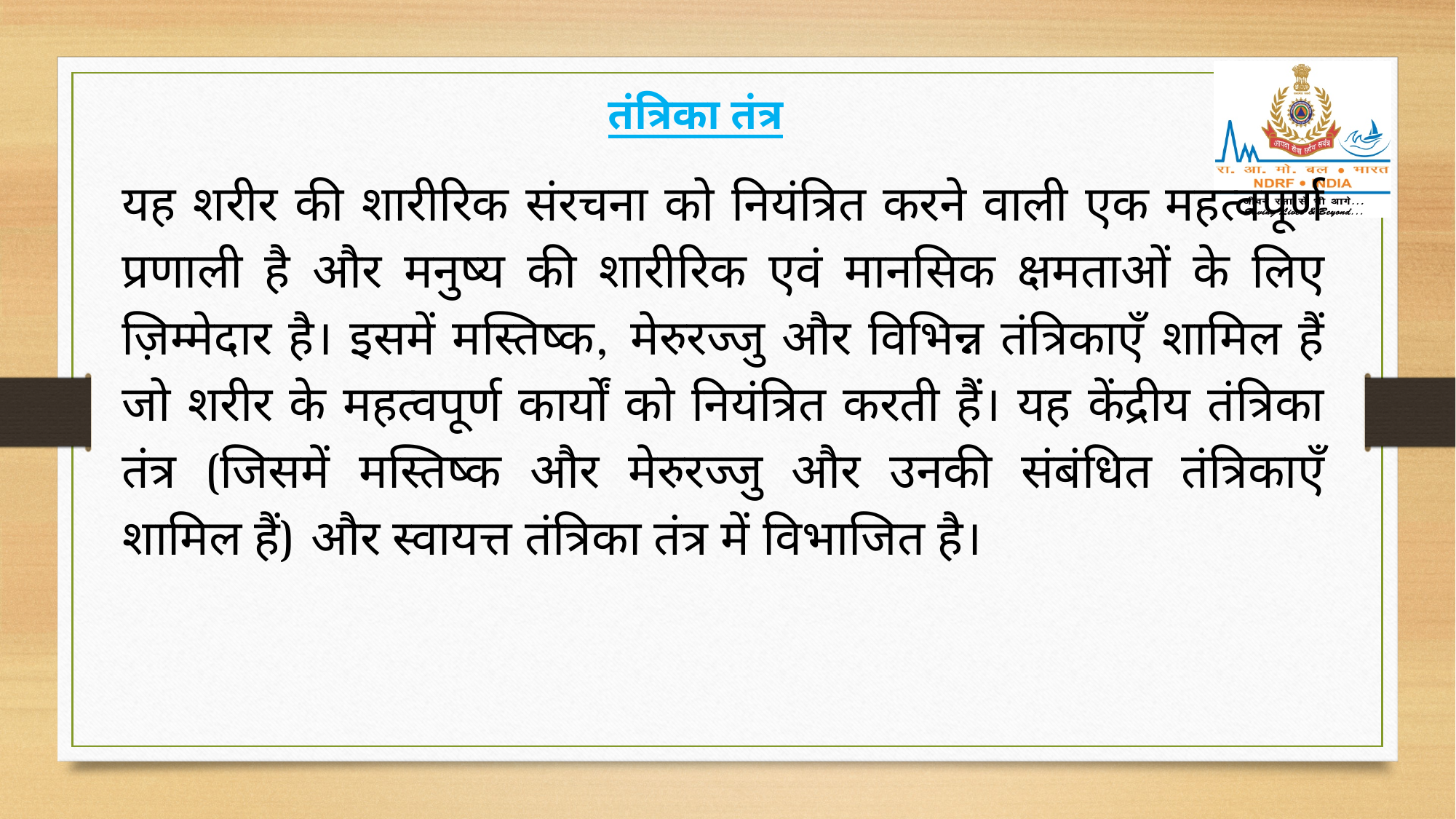

तंत्रिका तंत्र

यह शरीर की शारीरिक संरचना को नियंत्रित करने वाली एक महत्वपूर्ण प्रणाली है और मनुष्य की शारीरिक एवं मानसिक क्षमताओं के लिए ज़िम्मेदार है। इसमें मस्तिष्क, मेरुरज्जु और विभिन्न तंत्रिकाएँ शामिल हैं जो शरीर के महत्वपूर्ण कार्यों को नियंत्रित करती हैं। यह केंद्रीय तंत्रिका तंत्र (जिसमें मस्तिष्क और मेरुरज्जु और उनकी संबंधित तंत्रिकाएँ शामिल हैं) और स्वायत्त तंत्रिका तंत्र में विभाजित है।